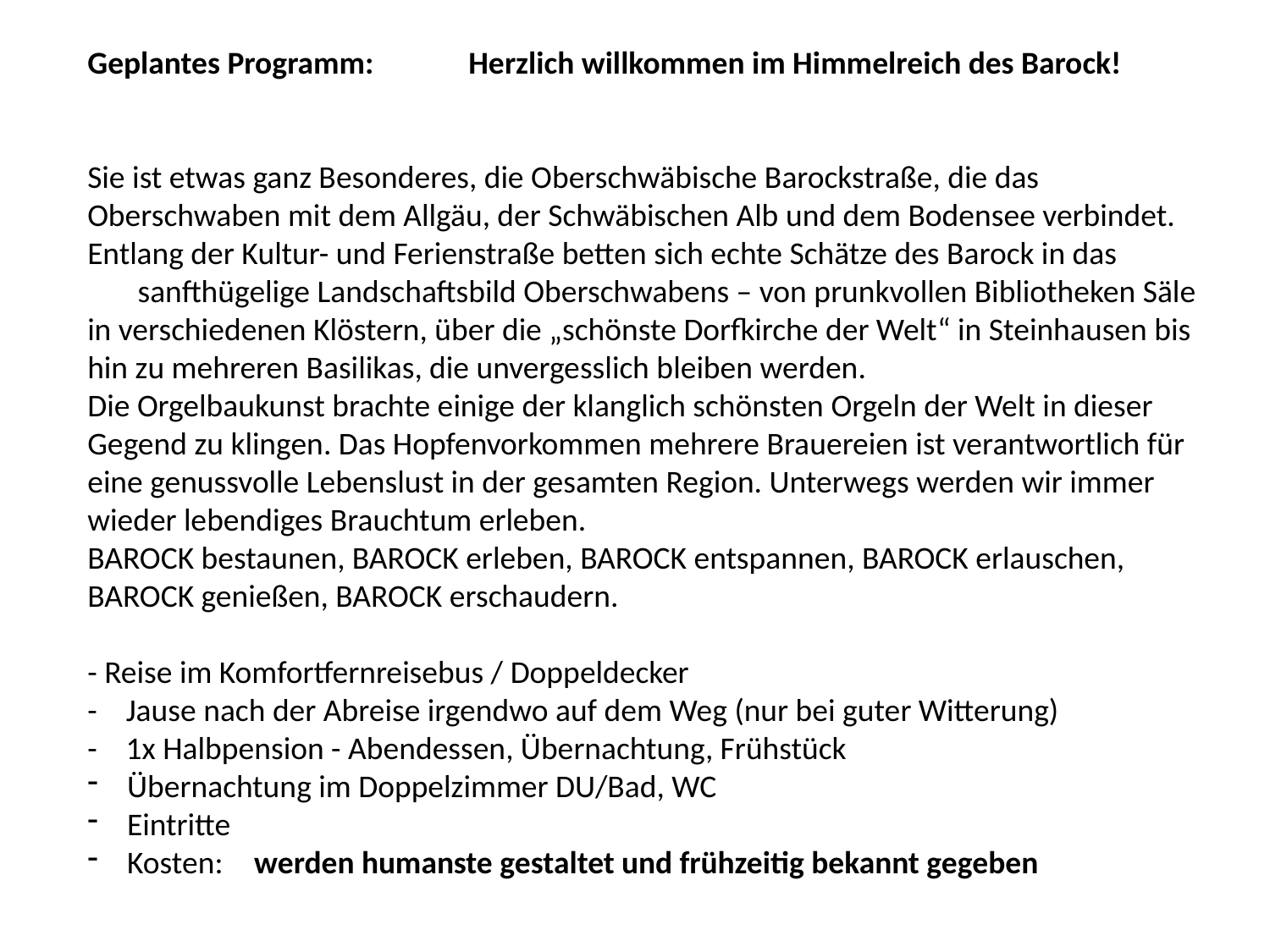

Geplantes Programm: 	Herzlich willkommen im Himmelreich des Barock!

Sie ist etwas ganz Besonderes, die Oberschwäbische Barockstraße, die das Oberschwaben mit dem Allgäu, der Schwäbischen Alb und dem Bodensee verbindet.
Entlang der Kultur- und Ferienstraße betten sich echte Schätze des Barock in das                      sanfthügelige Landschaftsbild Oberschwabens – von prunkvollen Bibliotheken Säle in verschiedenen Klöstern, über die „schönste Dorfkirche der Welt“ in Steinhausen bis hin zu mehreren Basilikas, die unvergesslich bleiben werden.
Die Orgelbaukunst brachte einige der klanglich schönsten Orgeln der Welt in dieser Gegend zu klingen. Das Hopfenvorkommen mehrere Brauereien ist verantwortlich für eine genussvolle Lebenslust in der gesamten Region. Unterwegs werden wir immer wieder lebendiges Brauchtum erleben.
BAROCK bestaunen, BAROCK erleben, BAROCK entspannen, BAROCK erlauschen, BAROCK genießen, BAROCK erschaudern.

- Reise im Komfortfernreisebus / Doppeldecker
-    Jause nach der Abreise irgendwo auf dem Weg (nur bei guter Witterung)
-    1x Halbpension - Abendessen, Übernachtung, Frühstück
Übernachtung im Doppelzimmer DU/Bad, WC
Eintritte
Kosten: 	werden humanste gestaltet und frühzeitig bekannt gegeben